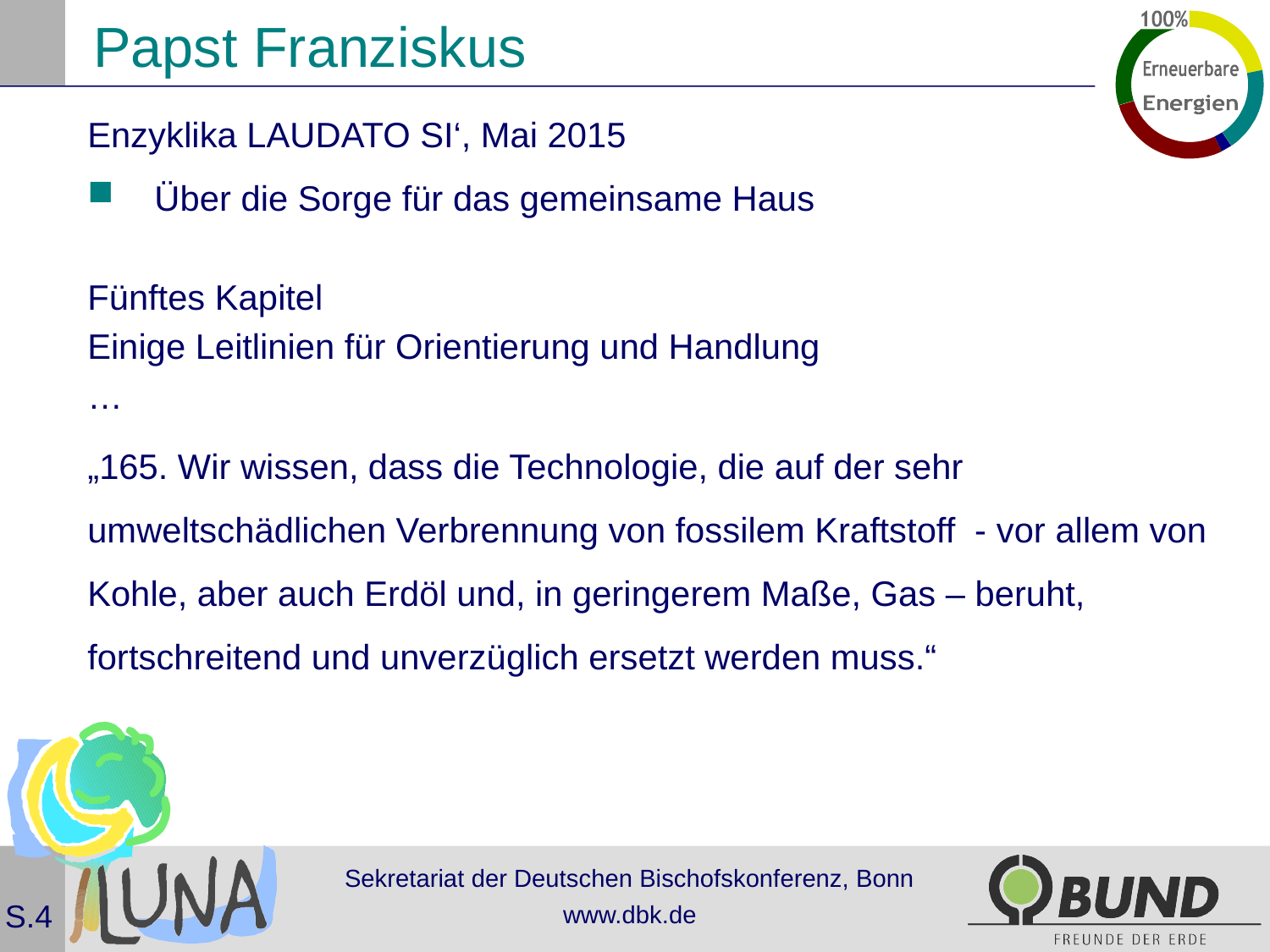

# Papst Franziskus
Enzyklika LAUDATO SI‘, Mai 2015
Über die Sorge für das gemeinsame Haus

Fünftes Kapitel
Einige Leitlinien für Orientierung und Handlung
…
„165. Wir wissen, dass die Technologie, die auf der sehr umweltschädlichen Verbrennung von fossilem Kraftstoff  - vor allem von Kohle, aber auch Erdöl und, in geringerem Maße, Gas – beruht, fortschreitend und unverzüglich ersetzt werden muss.“
Sekretariat der Deutschen Bischofskonferenz, Bonn
www.dbk.de
S.4